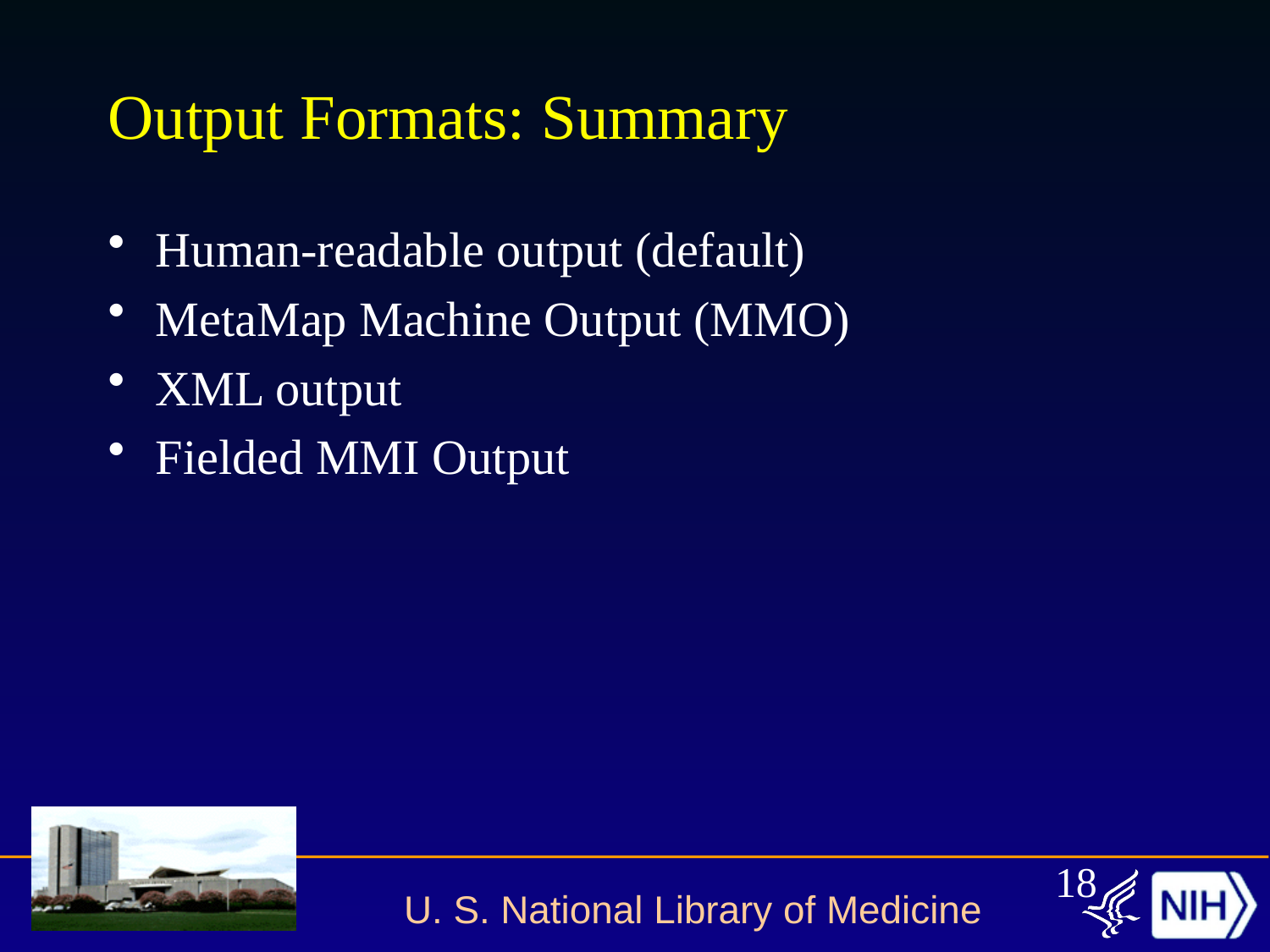

# Output Formats: Summary
Human-readable output (default)
MetaMap Machine Output (MMO)
XML output
Fielded MMI Output
18